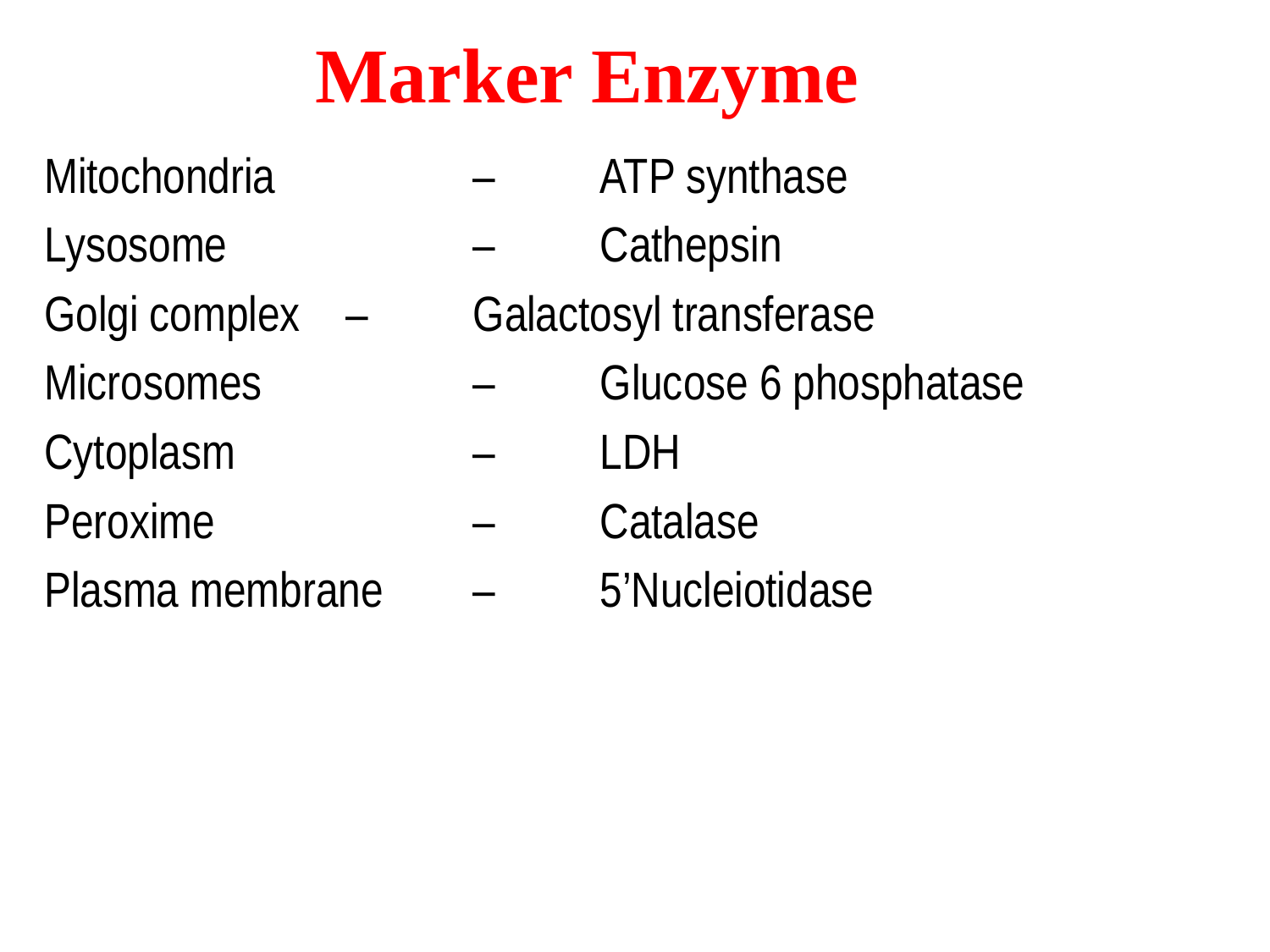

# Marker Enzyme
Mitochondria 		– 	ATP synthase
Lysosome 		– 	Cathepsin
Golgi complex 	– 	Galactosyl transferase
Microsomes 		– 	Glucose 6 phosphatase
Cytoplasm 		– 	LDH
Peroxime 		– 	Catalase
Plasma membrane 	– 	5’Nucleiotidase